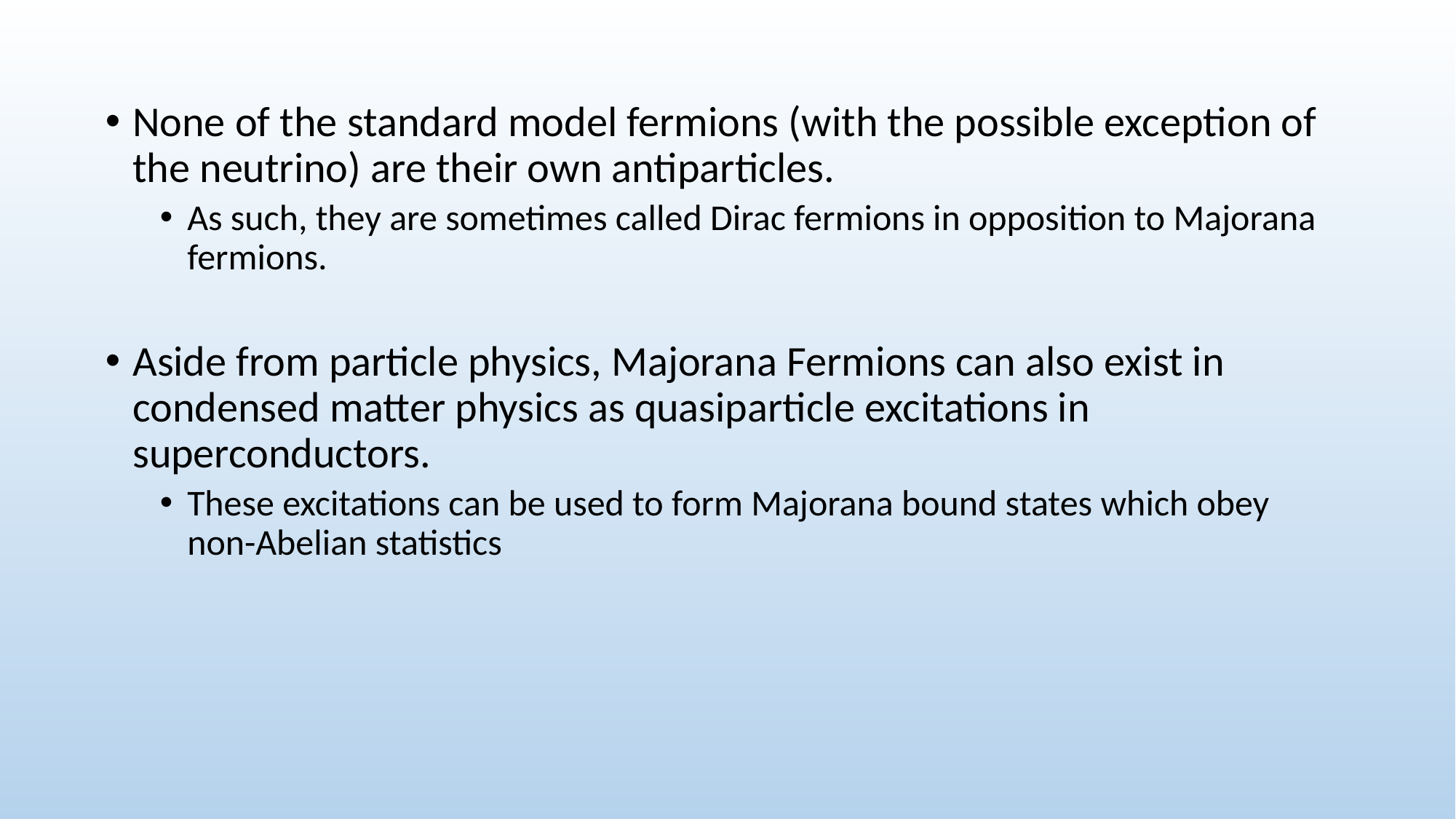

None of the standard model fermions (with the possible exception of the neutrino) are their own antiparticles.
As such, they are sometimes called Dirac fermions in opposition to Majorana fermions.

Aside from particle physics, Majorana Fermions can also exist in condensed matter physics as quasiparticle excitations in superconductors.
These excitations can be used to form Majorana bound states which obey non-Abelian statistics